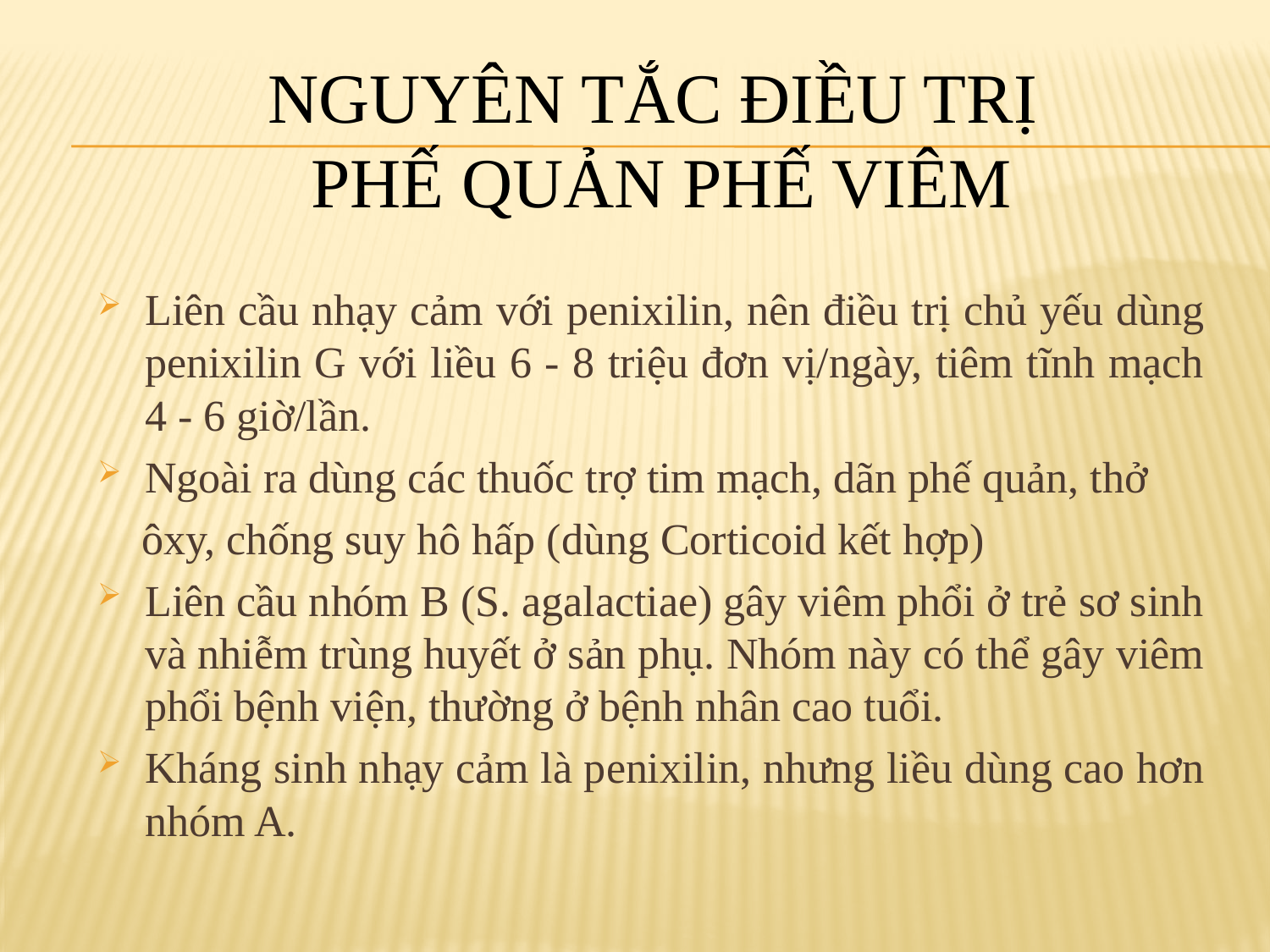

# Nguyên tắc điều trị phế quản phế viêm
Liên cầu nhạy cảm với penixilin, nên điều trị chủ yếu dùng penixilin G với liều 6 - 8 triệu đơn vị/ngày, tiêm tĩnh mạch 4 - 6 giờ/lần.
Ngoài ra dùng các thuốc trợ tim mạch, dãn phế quản, thở
    ôxy, chống suy hô hấp (dùng Corticoid kết hợp)
Liên cầu nhóm B (S. agalactiae) gây viêm phổi ở trẻ sơ sinh và nhiễm trùng huyết ở sản phụ. Nhóm này có thể gây viêm phổi bệnh viện, thường ở bệnh nhân cao tuổi.
Kháng sinh nhạy cảm là penixilin, nhưng liều dùng cao hơn nhóm A.